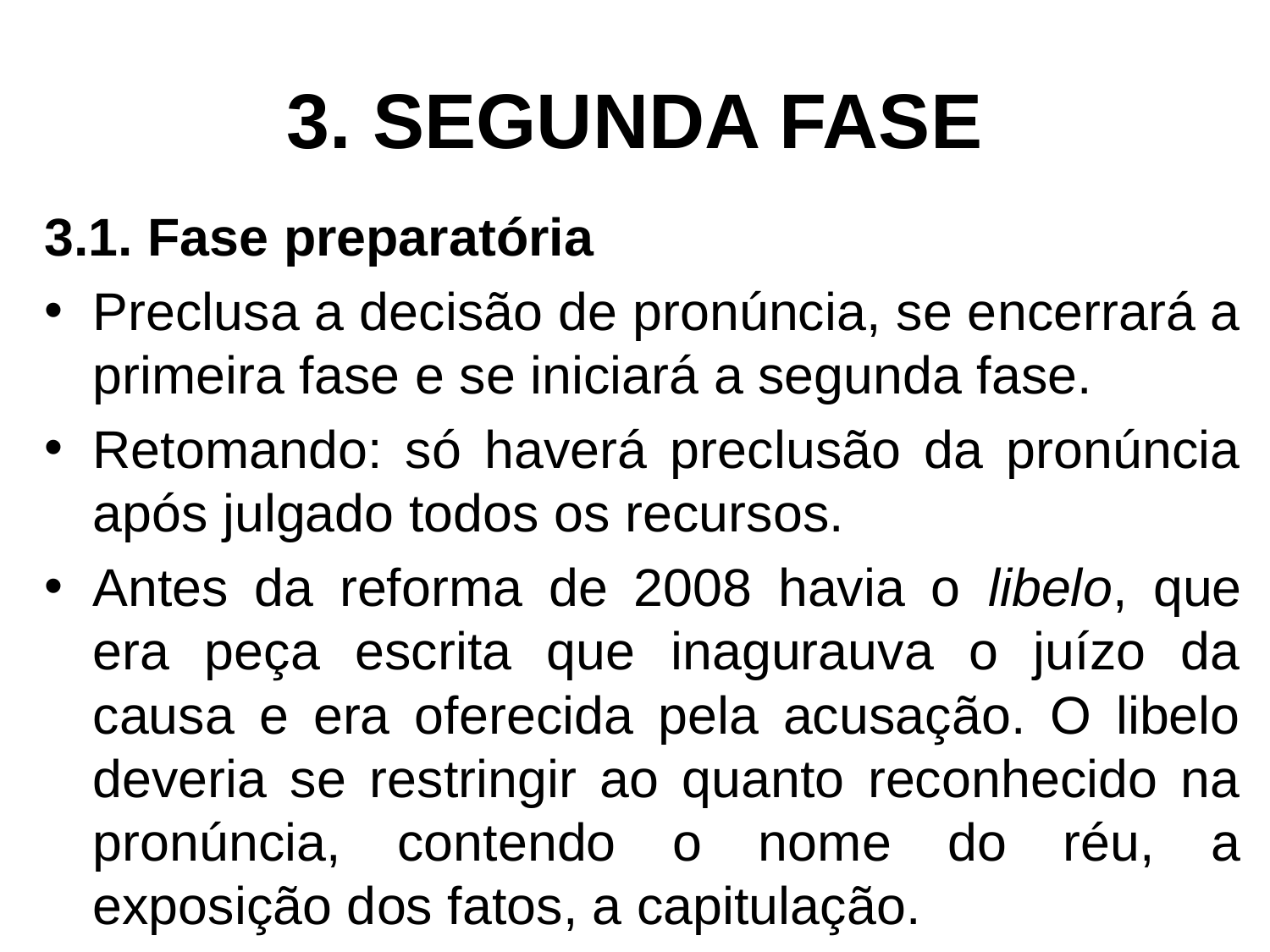

# 3. SEGUNDA FASE
3.1. Fase preparatória
Preclusa a decisão de pronúncia, se encerrará a primeira fase e se iniciará a segunda fase.
Retomando: só haverá preclusão da pronúncia após julgado todos os recursos.
Antes da reforma de 2008 havia o libelo, que era peça escrita que inagurauva o juízo da causa e era oferecida pela acusação. O libelo deveria se restringir ao quanto reconhecido na pronúncia, contendo o nome do réu, a exposição dos fatos, a capitulação.